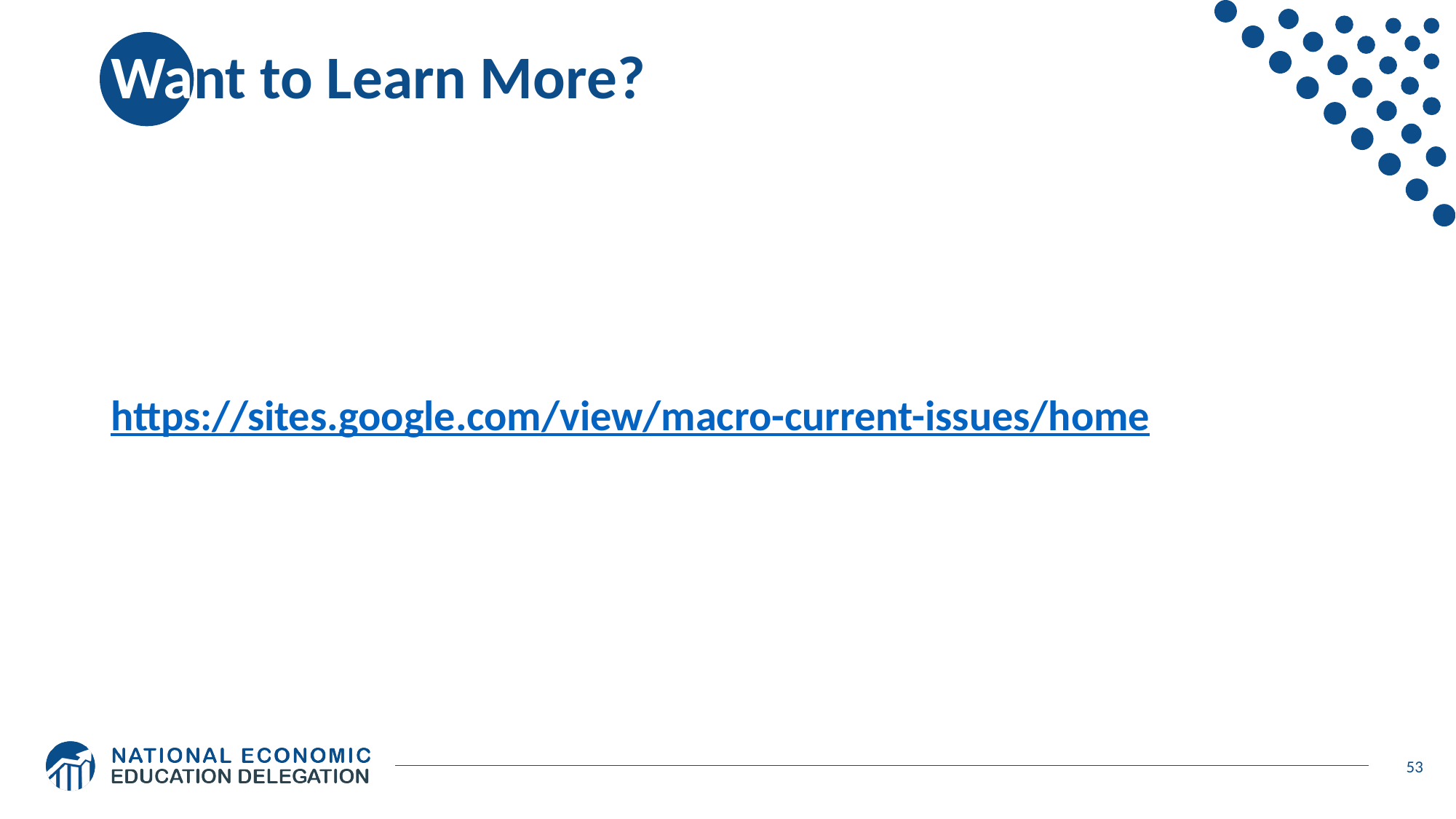

# Want to Learn More?
https://sites.google.com/view/macro-current-issues/home

53